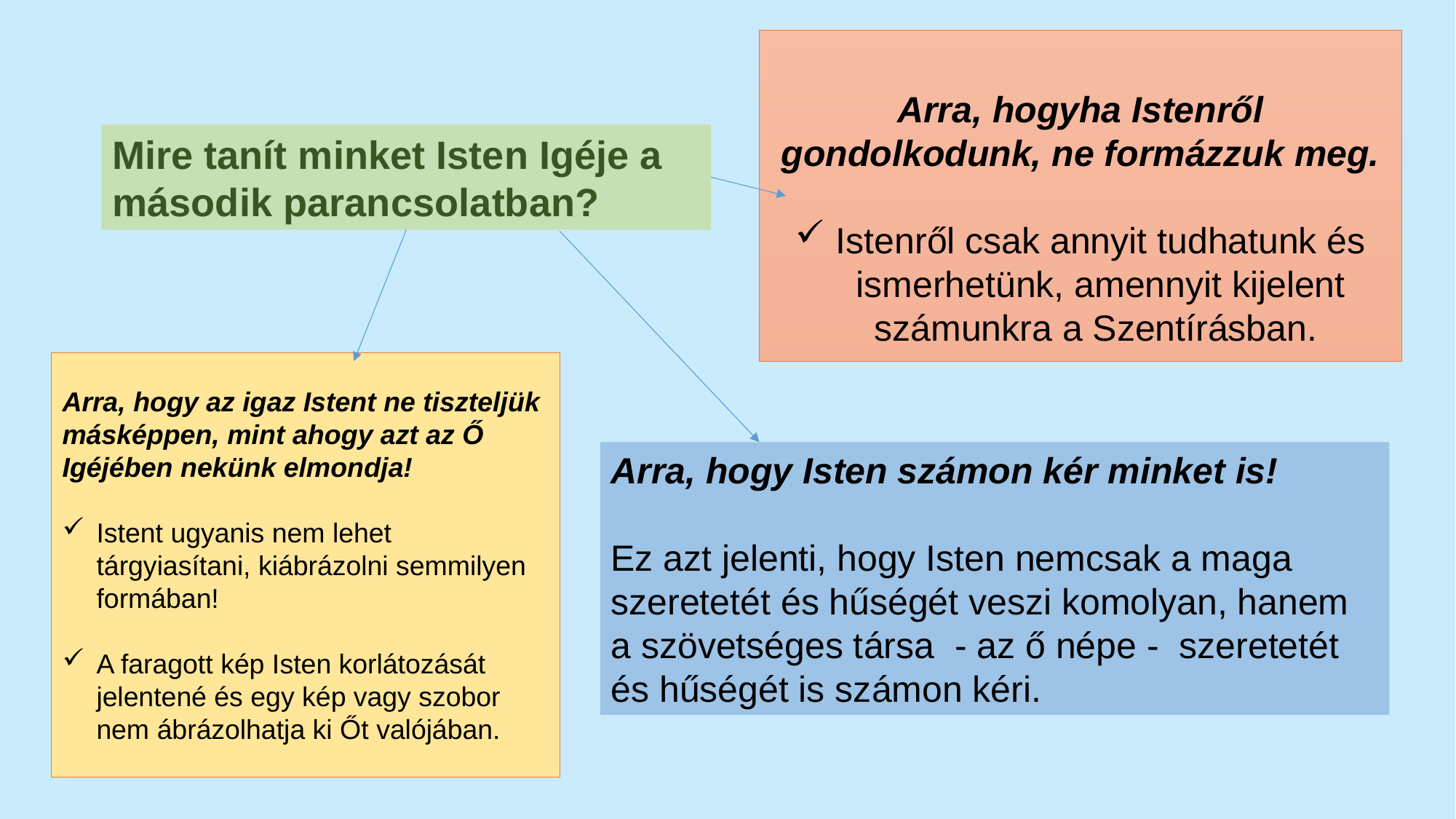

Arra, hogyha Istenről gondolkodunk, ne formázzuk meg.

Istenről csak annyit tudhatunk és ismerhetünk, amennyit kijelent számunkra a Szentírásban.
Mire tanít minket Isten Igéje a második parancsolatban?
Arra, hogy az igaz Istent ne tiszteljük másképpen, mint ahogy azt az Ő Igéjében nekünk elmondja!

Istent ugyanis nem lehet tárgyiasítani, kiábrázolni semmilyen formában!

A faragott kép Isten korlátozását jelentené és egy kép vagy szobor nem ábrázolhatja ki Őt valójában.
Arra, hogy Isten számon kér minket is!

Ez azt jelenti, hogy Isten nemcsak a maga szeretetét és hűségét veszi komolyan, hanem a szövetséges társa  - az ő népe -  szeretetét és hűségét is számon kéri.